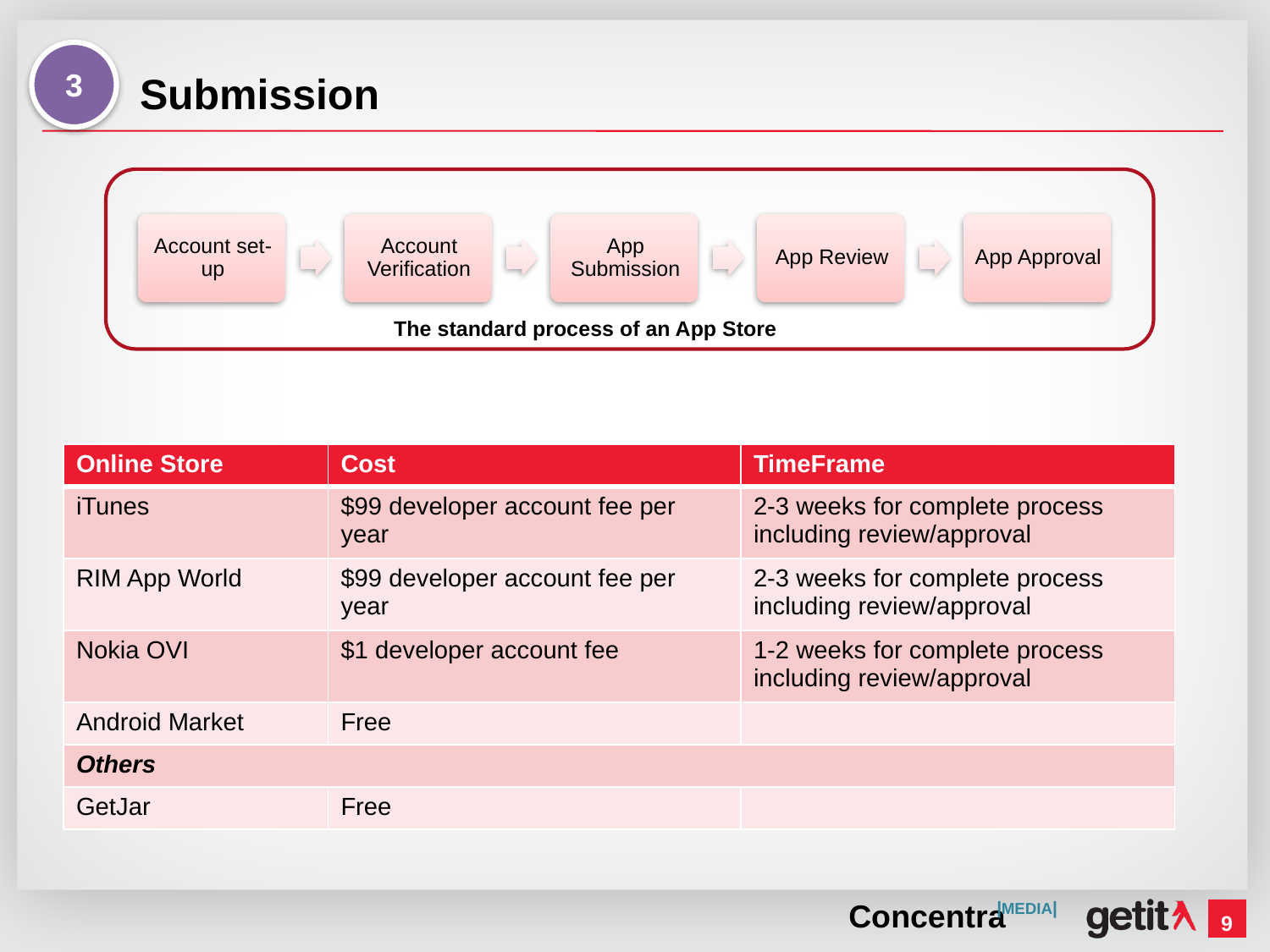

# Submission
3
Account set-up

Account Verification

App Submission

App Review

App Approval

The standard process of an App Store
| Online Store | Cost | TimeFrame |
| --- | --- | --- |
| iTunes | $99 developer account fee per year | 2-3 weeks for complete process including review/approval |
| RIM App World | $99 developer account fee per year | 2-3 weeks for complete process including review/approval |
| Nokia OVI | $1 developer account fee | 1-2 weeks for complete process including review/approval |
| Android Market | Free |  |
| Others |  |  |
| GetJar | Free |  |
Concentra
|MEDIA|
9